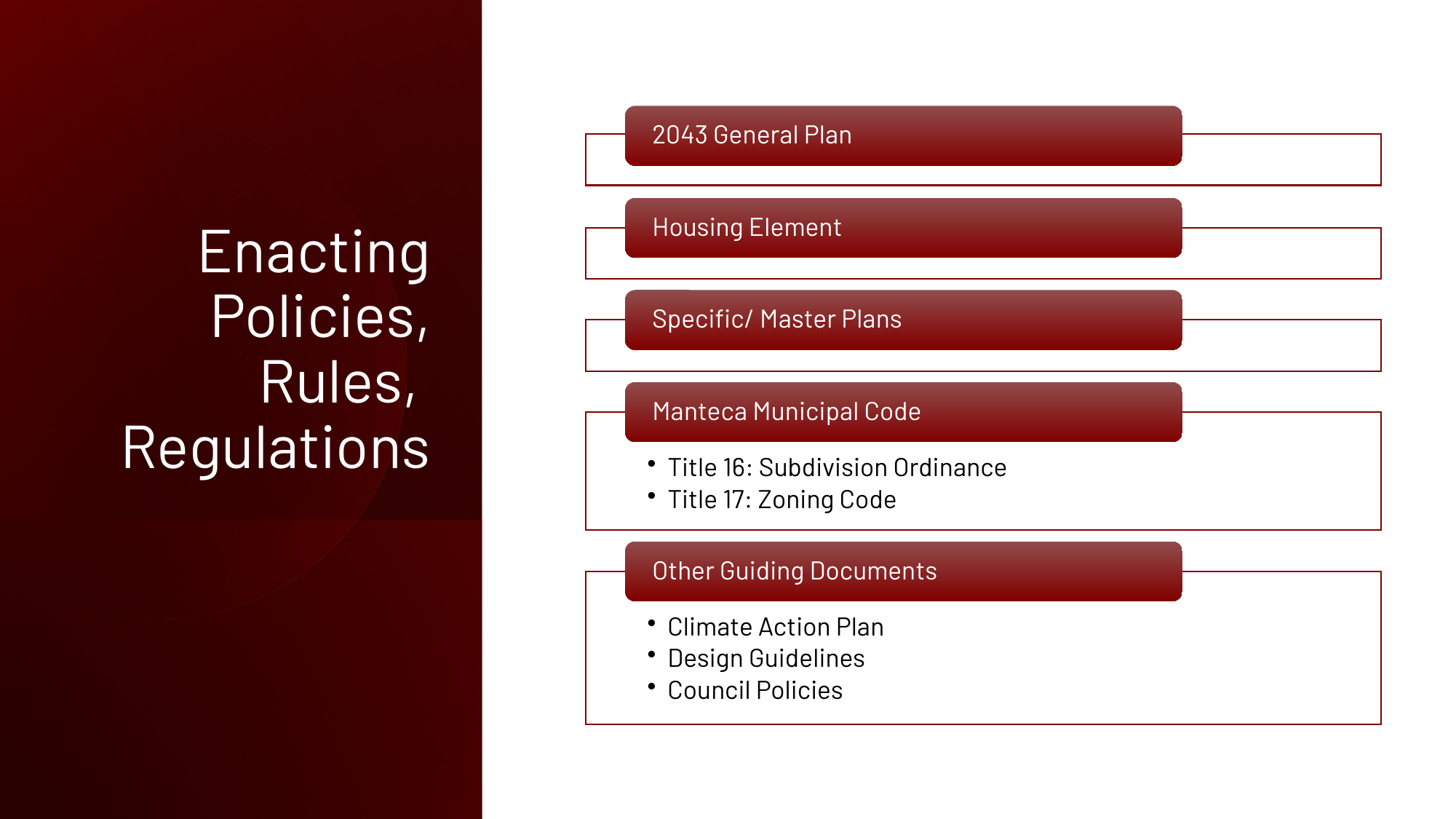

2043 General Plan
Housing Element
Specific/ Master Plans
Title 16: Subdivision Ordinance
Title 17: Zoning Code
Manteca Municipal Code
Climate Action Plan
Design Guidelines
Council Policies
Other Guiding Documents

# Enacting Policies, Rules,  Regulations